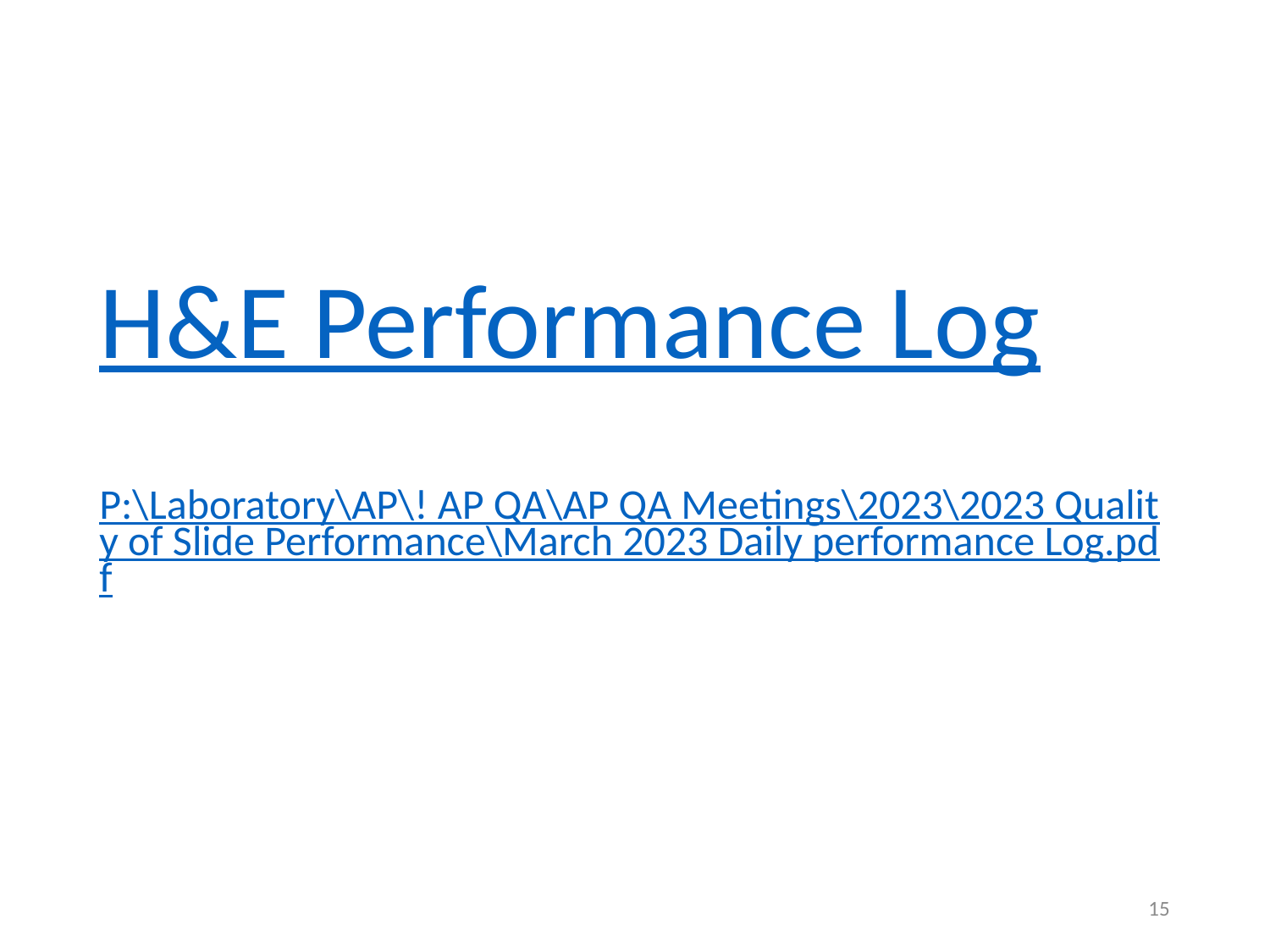

# H&E Performance Log
P:\Laboratory\AP\! AP QA\AP QA Meetings\2023\2023 Quality of Slide Performance\March 2023 Daily performance Log.pdf
15